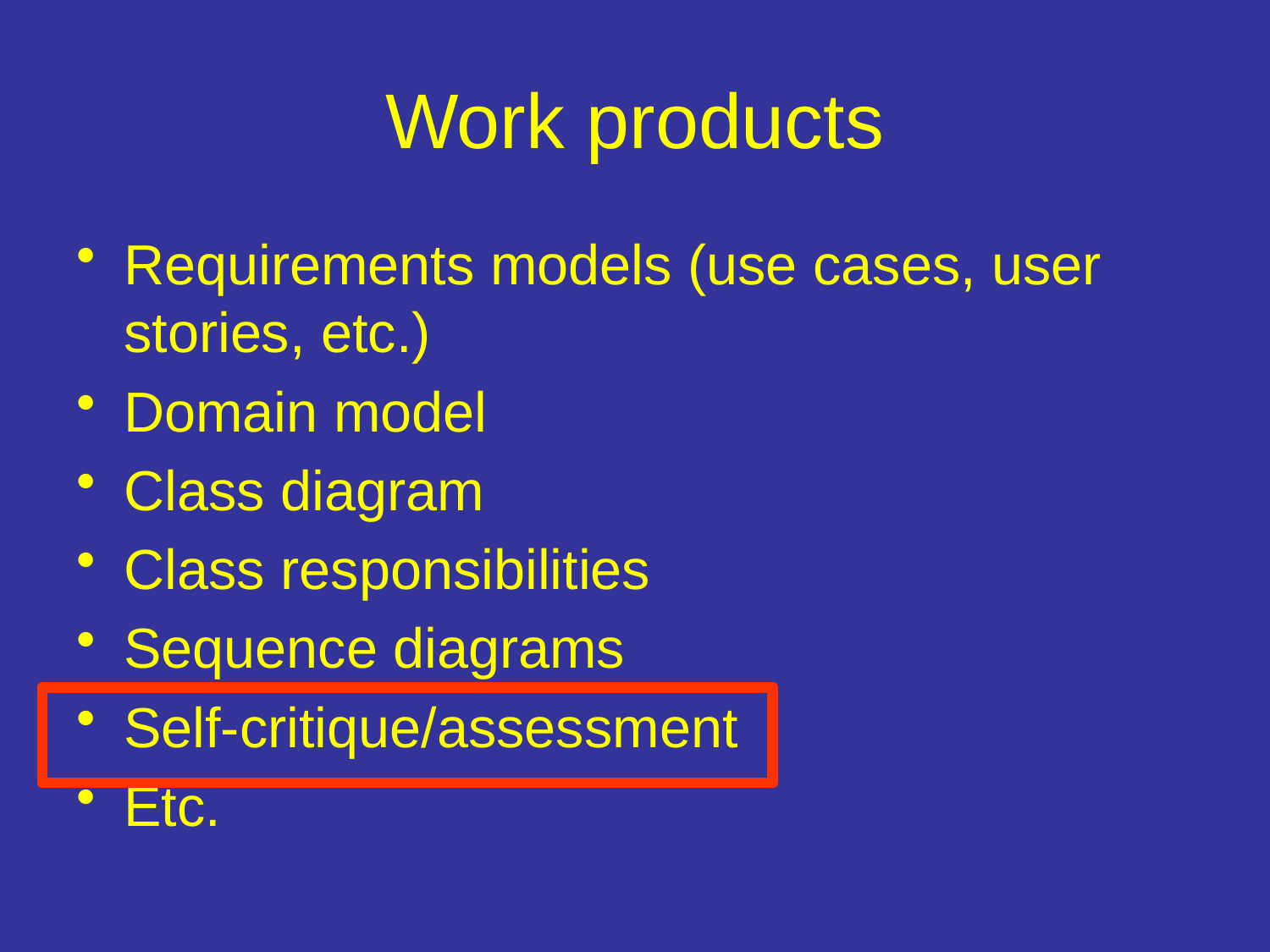

# Work products
Requirements models (use cases, user stories, etc.)
Domain model
Class diagram
Class responsibilities
Sequence diagrams
Self-critique/assessment
Etc.